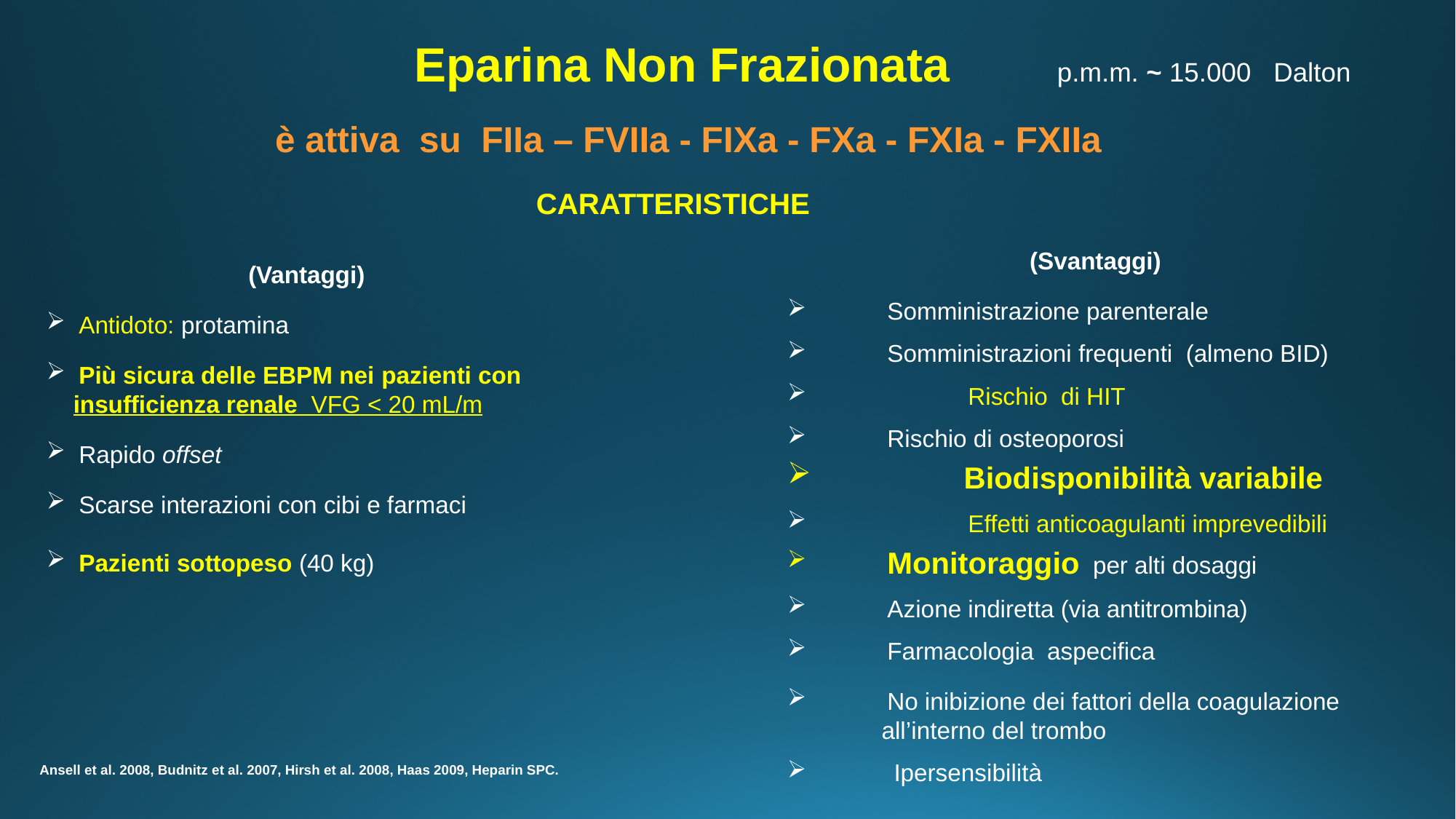

# Eparina Non Frazionata            p.m.m. ~ 15.000   Dalton è attiva  su  FIIa – FVIIa - FIXa - FXa - FXIa - FXIIa CARATTERISTICHE
                                    (Svantaggi)

           Somministrazione parenterale

           Somministrazioni frequenti  (almeno BID)

                       Rischio  di HIT

           Rischio di osteoporosi

                  Biodisponibilità variabile

                       Effetti anticoagulanti imprevedibili

           Monitoraggio  per alti dosaggi

           Azione indiretta (via antitrombina)

           Farmacologia  aspecifica

           No inibizione dei fattori della coagulazione
              all’interno del trombo

            Ipersensibilità
                              (Vantaggi)

 Antidoto: protamina

 Più sicura delle EBPM nei pazienti con
    insufficienza renale  VFG < 20 mL/m

 Rapido offset

 Scarse interazioni con cibi e farmaci

 Pazienti sottopeso (40 kg)

Ansell et al. 2008, Budnitz et al. 2007, Hirsh et al. 2008, Haas 2009, Heparin SPC.